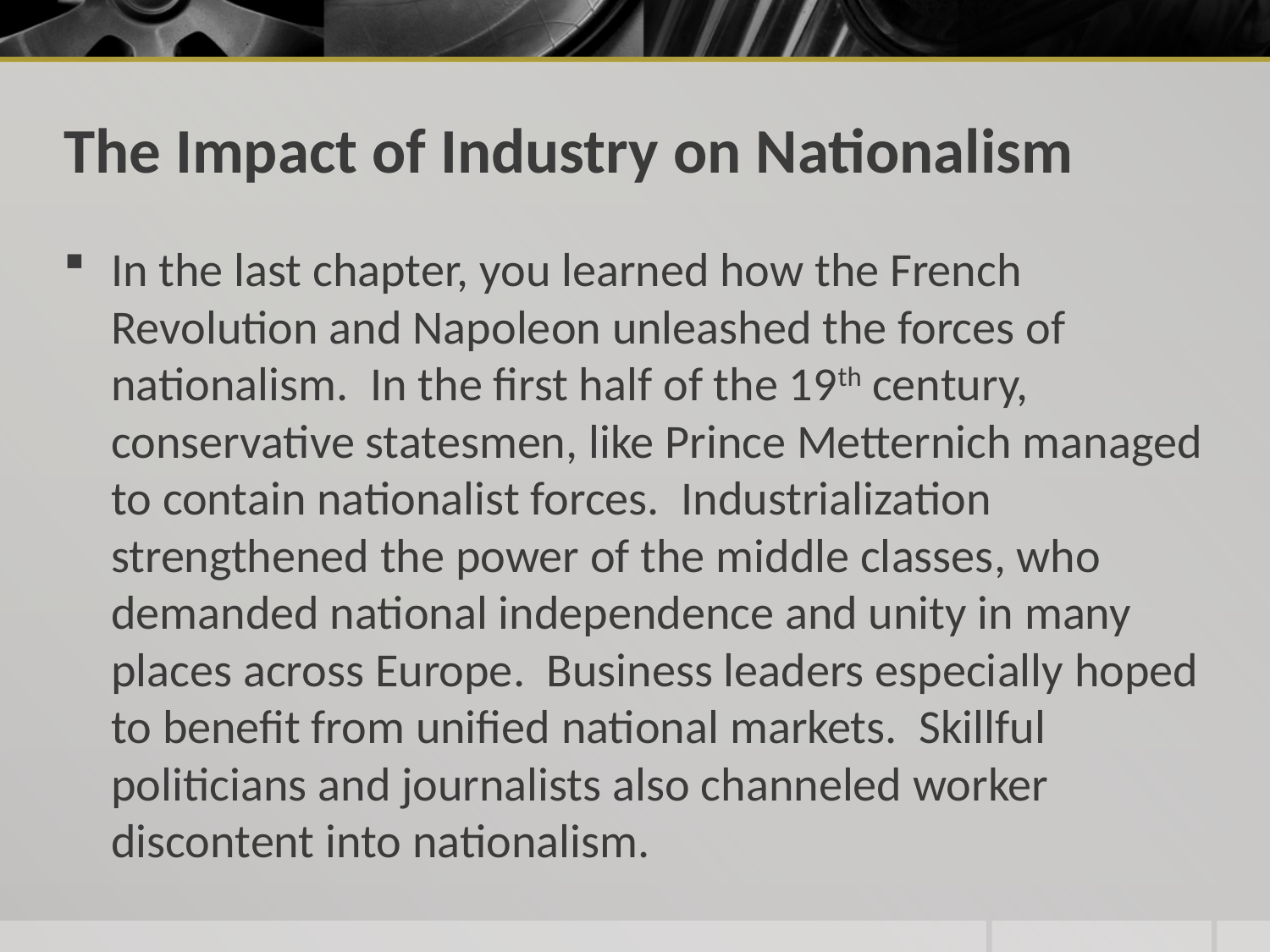

# The Impact of Industry on Nationalism
In the last chapter, you learned how the French Revolution and Napoleon unleashed the forces of nationalism.  In the first half of the 19th century, conservative statesmen, like Prince Metternich managed to contain nationalist forces.  Industrialization strengthened the power of the middle classes, who demanded national independence and unity in many places across Europe.  Business leaders especially hoped to benefit from unified national markets.  Skillful politicians and journalists also channeled worker discontent into nationalism.